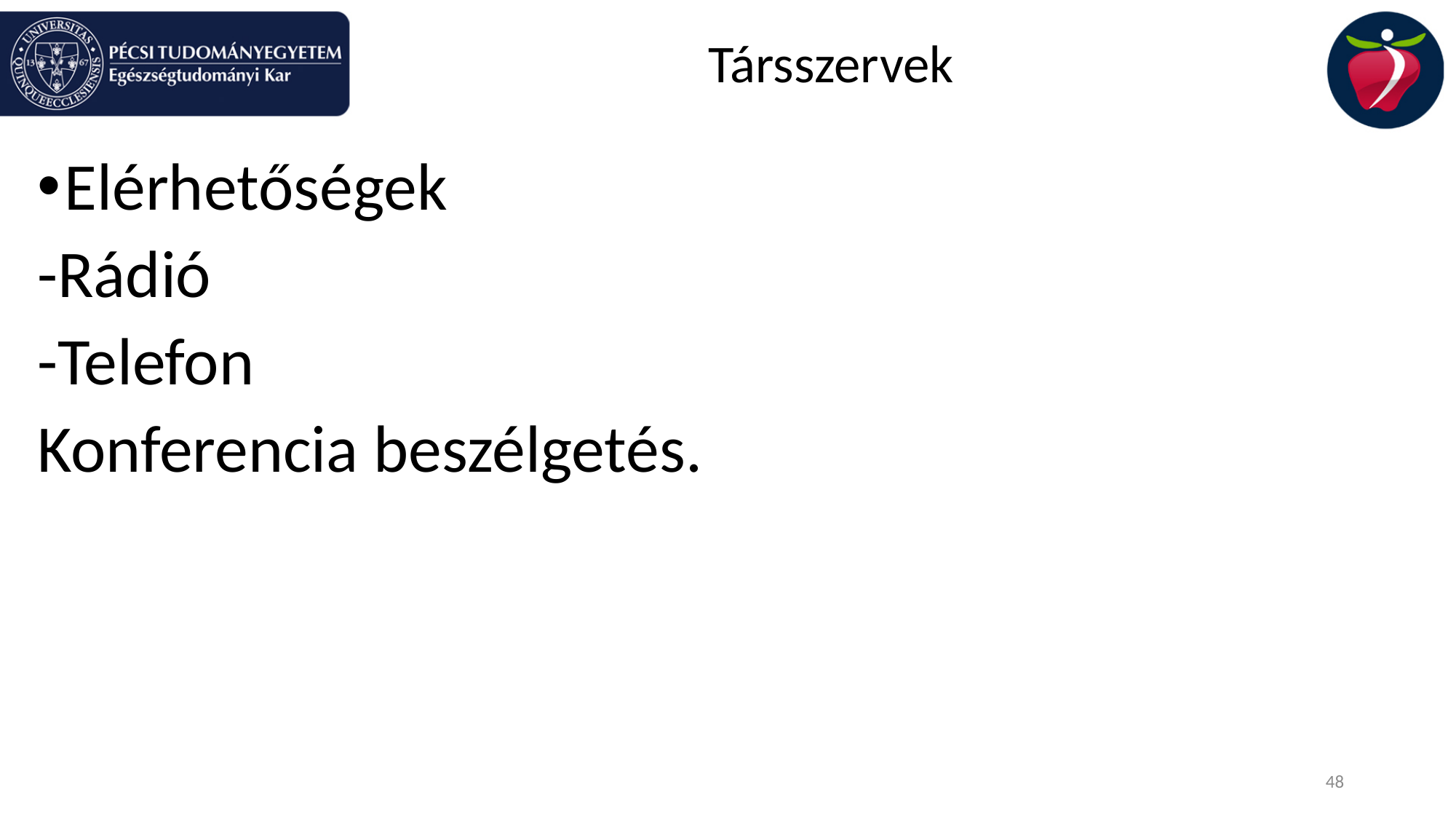

# Társszervek
Elérhetőségek
-Rádió
-Telefon
Konferencia beszélgetés.
48